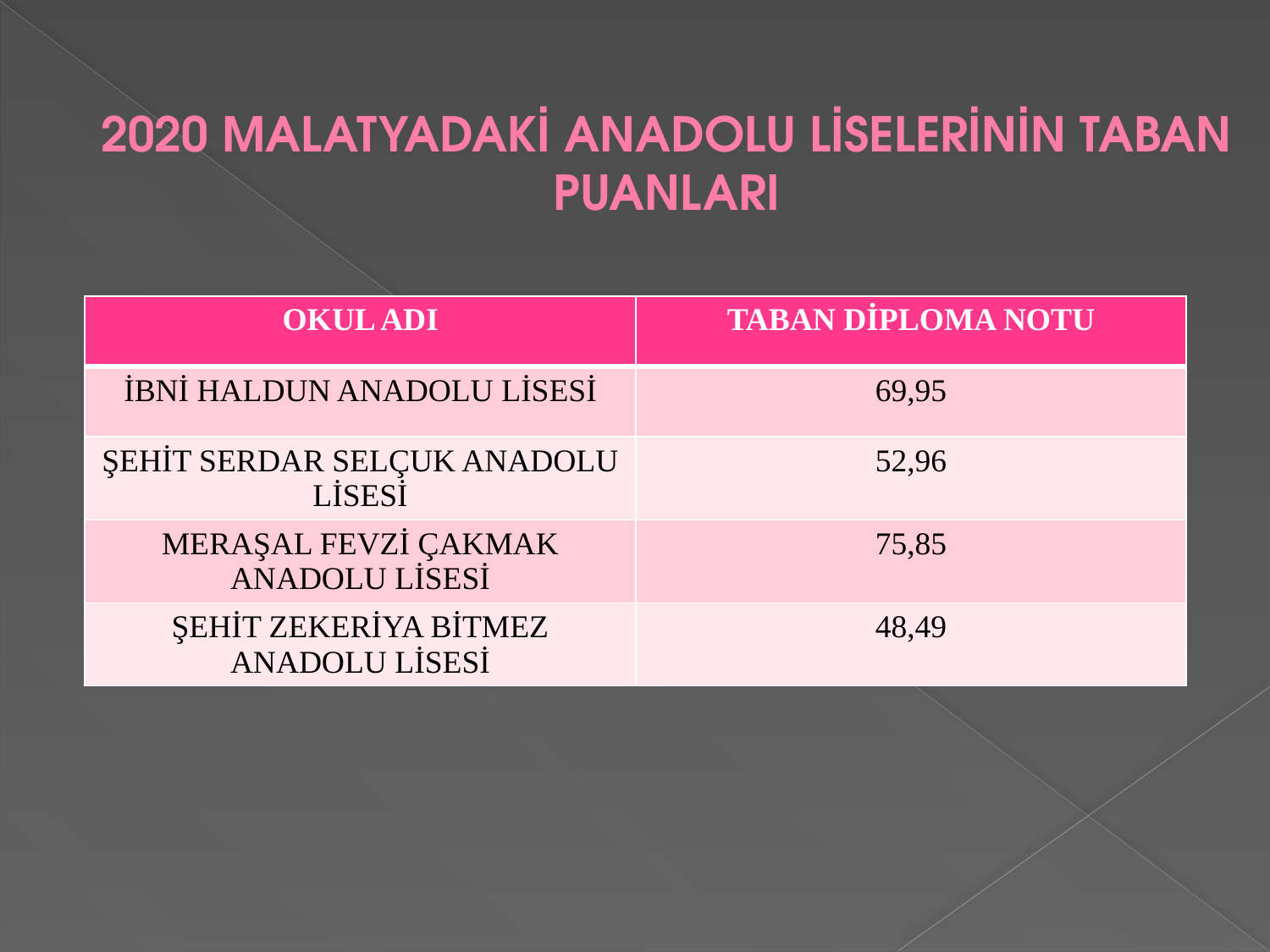

# 2020 MALATYADAKİ ANADOLU LİSELERİNİN TABAN PUANLARI
| OKUL ADI | TABAN DİPLOMA NOTU |
| --- | --- |
| İBNİ HALDUN ANADOLU LİSESİ | 69,95 |
| ŞEHİT SERDAR SELÇUK ANADOLU LİSESİ | 52,96 |
| MERAŞAL FEVZİ ÇAKMAK ANADOLU LİSESİ | 75,85 |
| ŞEHİT ZEKERİYA BİTMEZ ANADOLU LİSESİ | 48,49 |